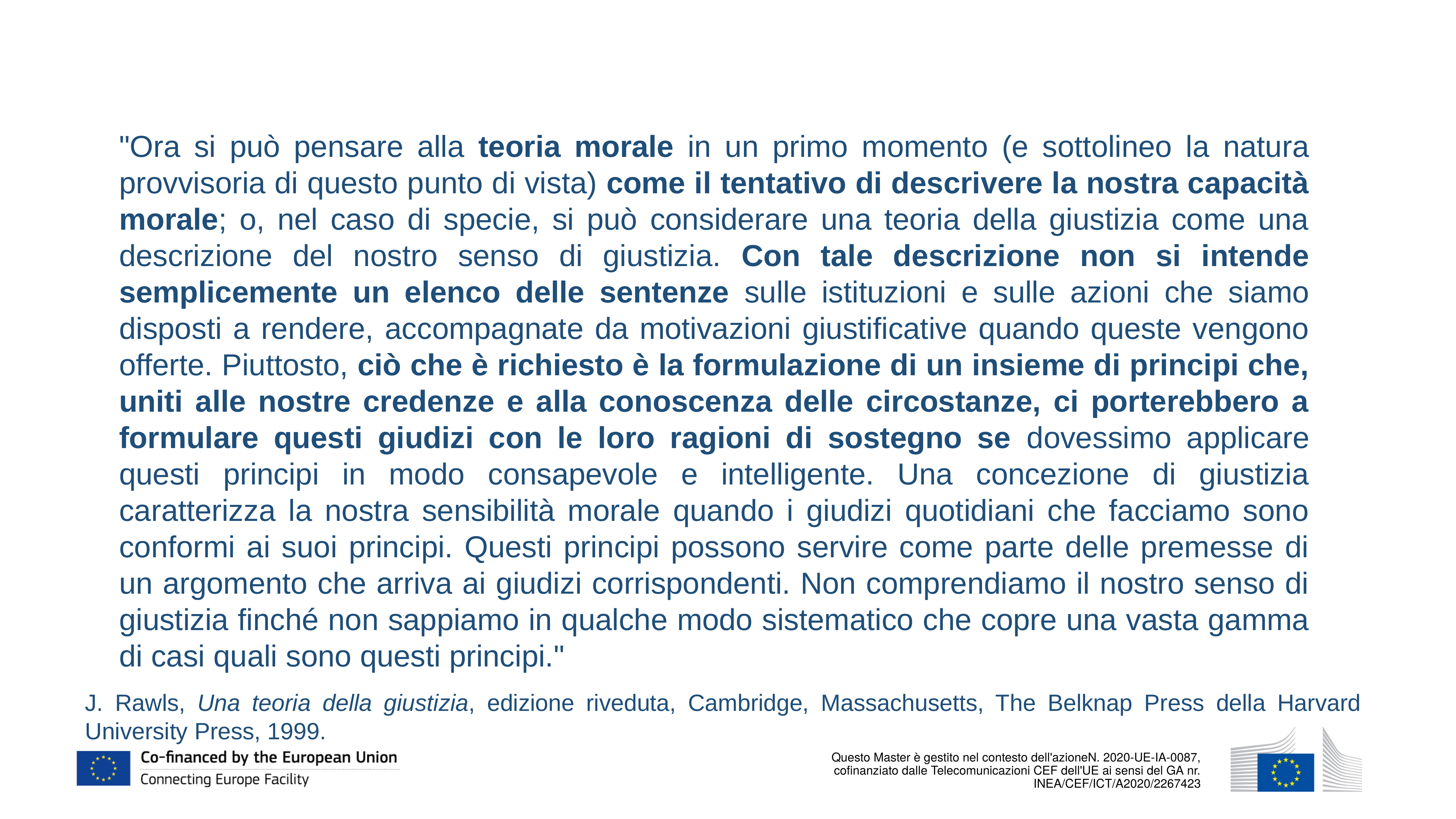

"Ora si può pensare alla teoria morale in un primo momento (e sottolineo la natura provvisoria di questo punto di vista) come il tentativo di descrivere la nostra capacità morale; o, nel caso di specie, si può considerare una teoria della giustizia come una descrizione del nostro senso di giustizia. Con tale descrizione non si intende semplicemente un elenco delle sentenze sulle istituzioni e sulle azioni che siamo disposti a rendere, accompagnate da motivazioni giustificative quando queste vengono offerte. Piuttosto, ciò che è richiesto è la formulazione di un insieme di principi che, uniti alle nostre credenze e alla conoscenza delle circostanze, ci porterebbero a formulare questi giudizi con le loro ragioni di sostegno se dovessimo applicare questi principi in modo consapevole e intelligente. Una concezione di giustizia caratterizza la nostra sensibilità morale quando i giudizi quotidiani che facciamo sono conformi ai suoi principi. Questi principi possono servire come parte delle premesse di un argomento che arriva ai giudizi corrispondenti. Non comprendiamo il nostro senso di giustizia finché non sappiamo in qualche modo sistematico che copre una vasta gamma di casi quali sono questi principi."

J. Rawls, Una teoria della giustizia, edizione riveduta, Cambridge, Massachusetts, The Belknap Press della Harvard University Press, 1999.